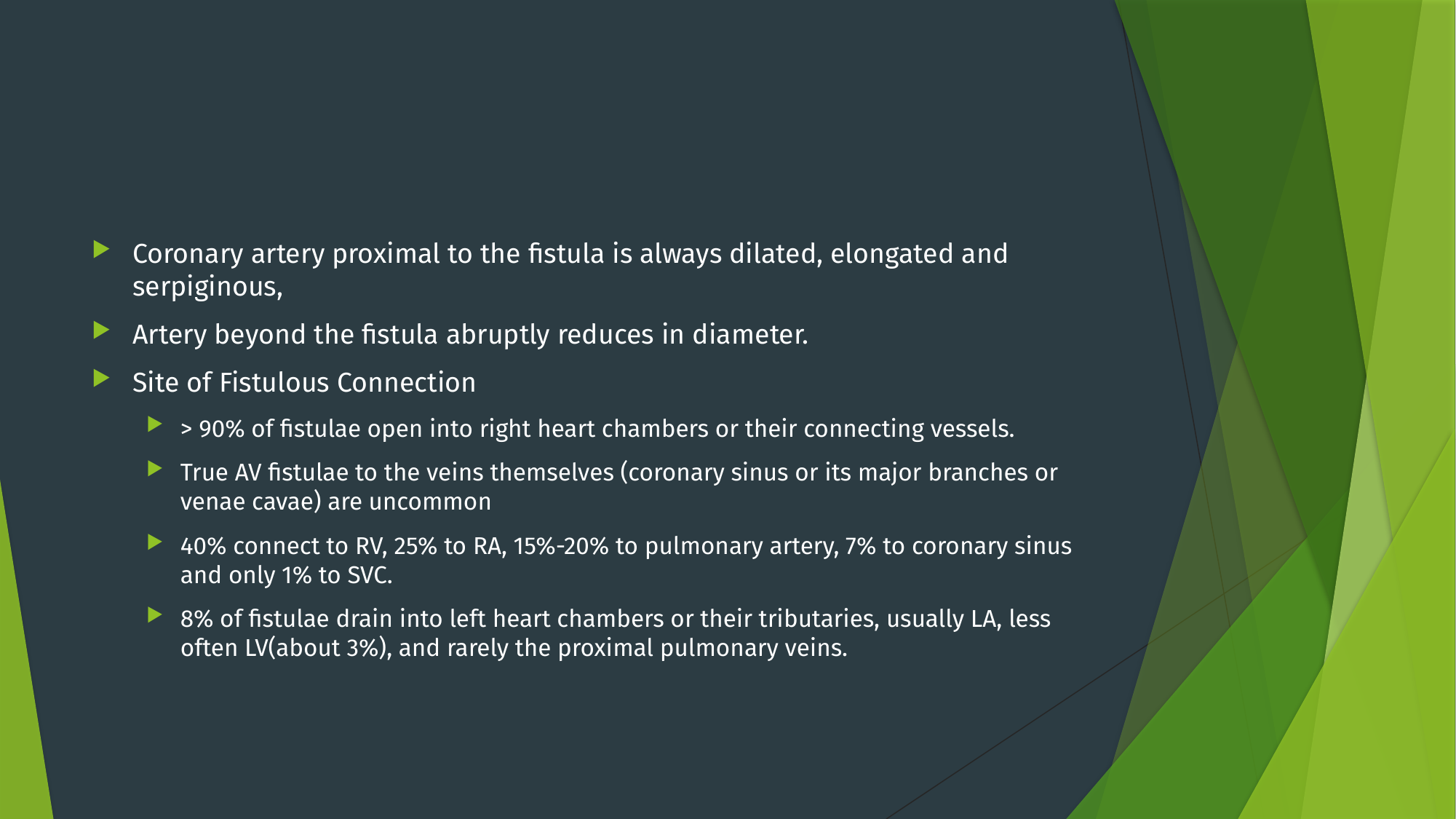

#
Coronary artery proximal to the fistula is always dilated, elongated and serpiginous,
Artery beyond the fistula abruptly reduces in diameter.
Site of Fistulous Connection
> 90% of fistulae open into right heart chambers or their connecting vessels.
True AV fistulae to the veins themselves (coronary sinus or its major branches or venae cavae) are uncommon
40% connect to RV, 25% to RA, 15%-20% to pulmonary artery, 7% to coronary sinus and only 1% to SVC.
8% of fistulae drain into left heart chambers or their tributaries, usually LA, less often LV(about 3%), and rarely the proximal pulmonary veins.